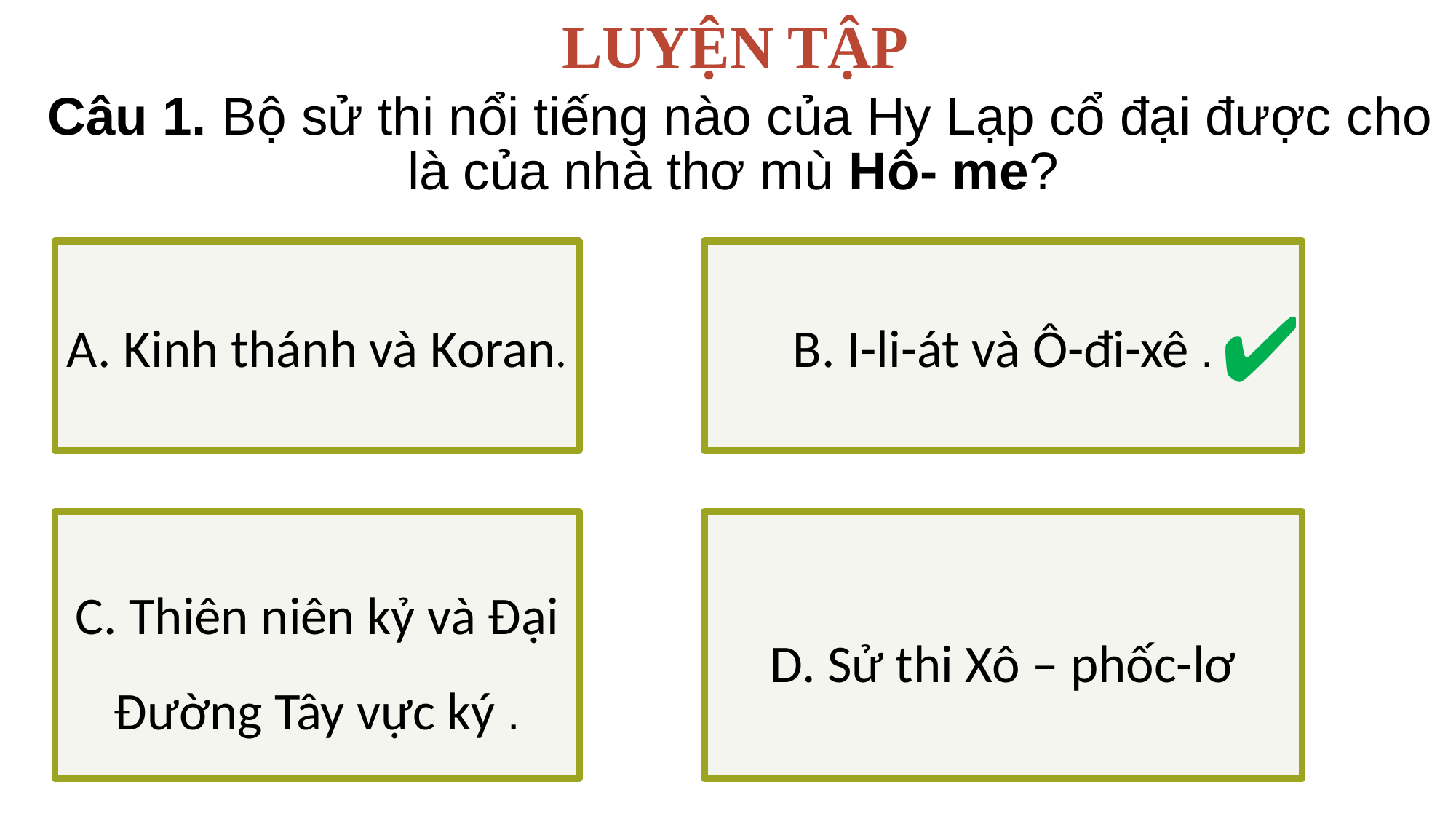

LUYỆN TẬP
Câu 1. Bộ sử thi nổi tiếng nào của Hy Lạp cổ đại được cho là của nhà thơ mù Hô- me?
A. Kinh thánh và Koran.
B. I-li-át và Ô-đi-xê .
✔
C. Thiên niên kỷ và Đại Đường Tây vực ký .
D. Sử thi Xô – phốc-lơ